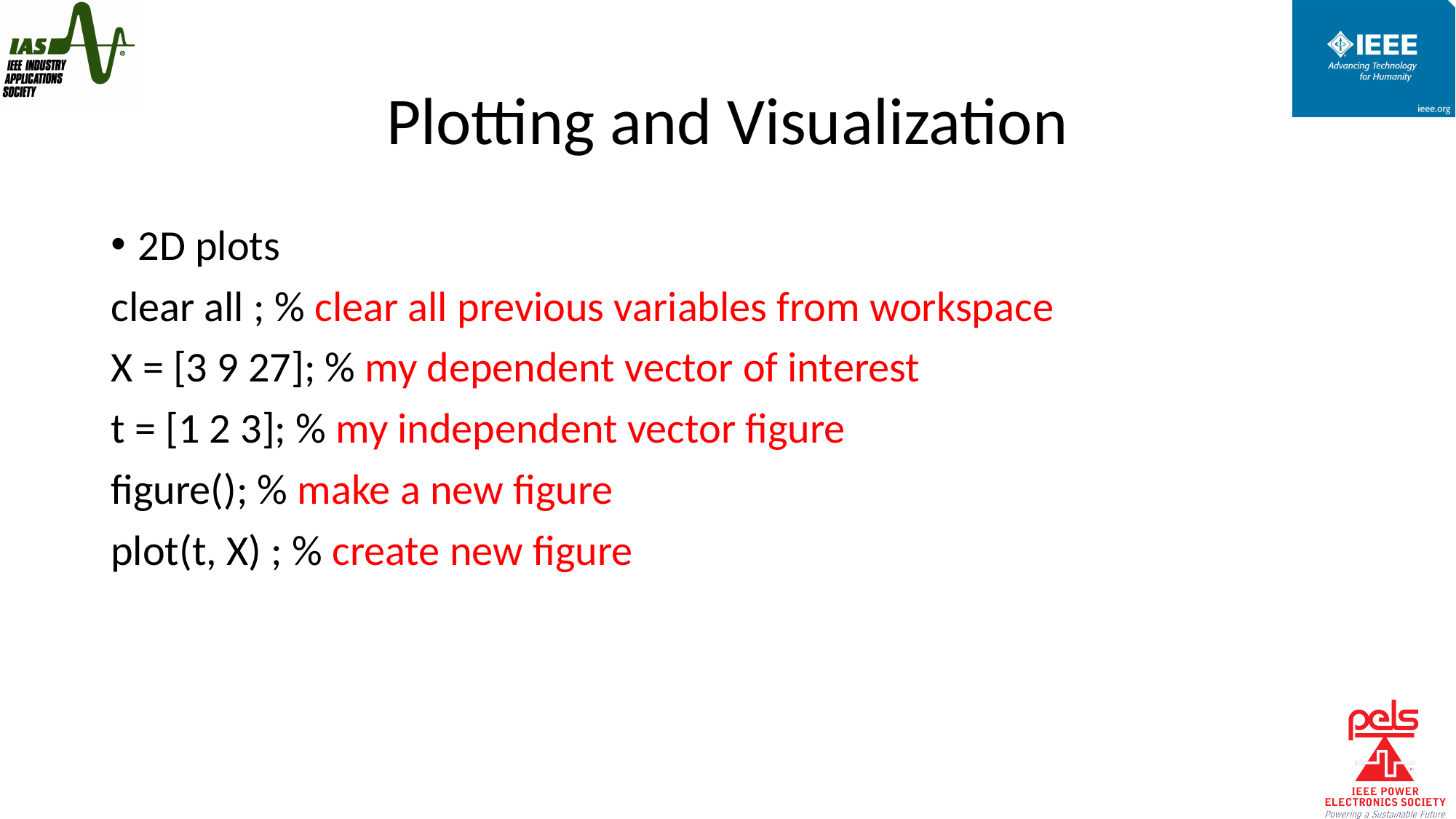

# Plotting and Visualization
2D plots
clear all ; % clear all previous variables from workspace
X = [3 9 27]; % my dependent vector of interest
t = [1 2 3]; % my independent vector figure
figure(); % make a new figure
plot(t, X) ; % create new figure